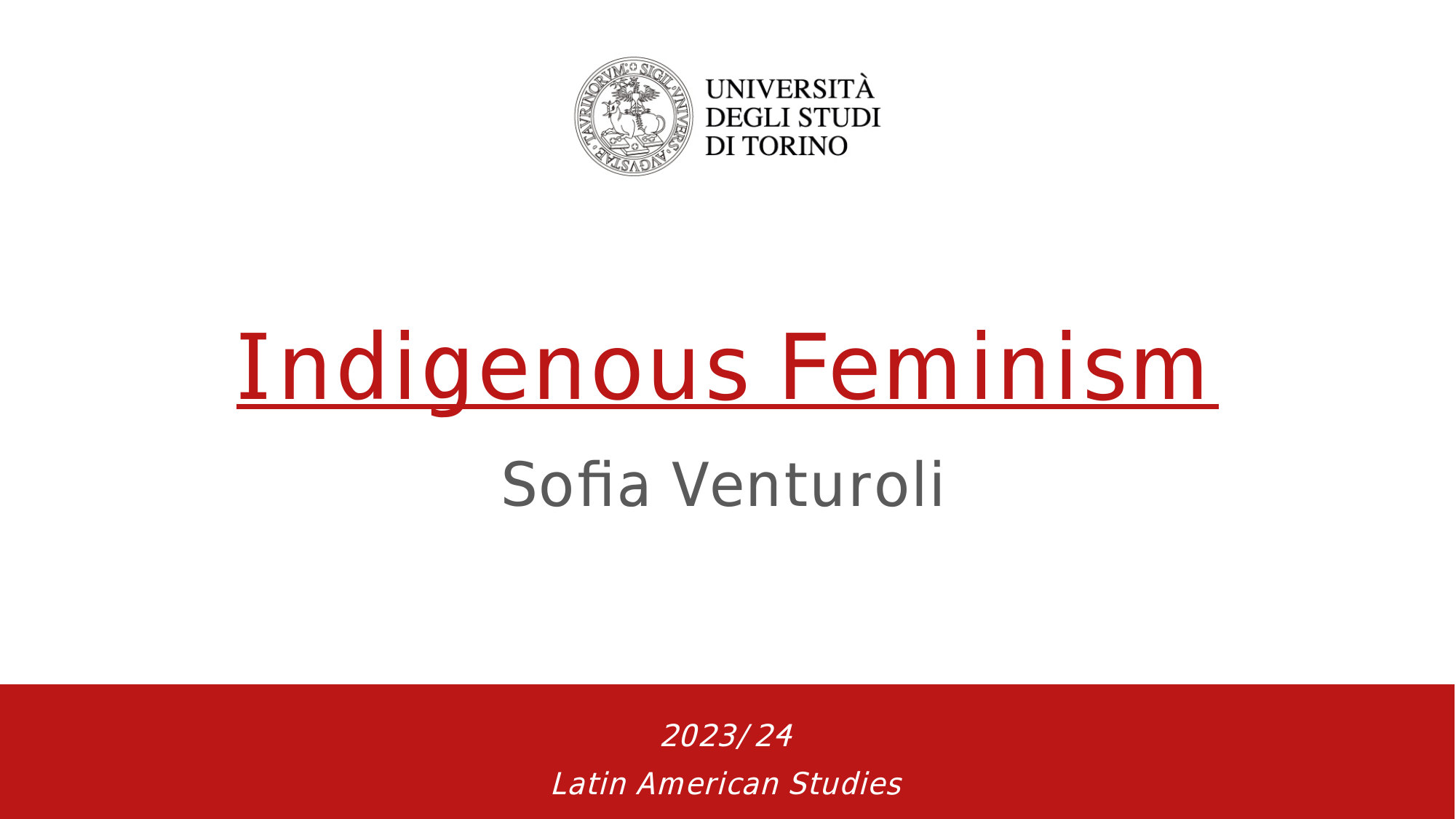

# Indigenous Feminism
Sofia Venturoli
2023/24
Latin American Studies